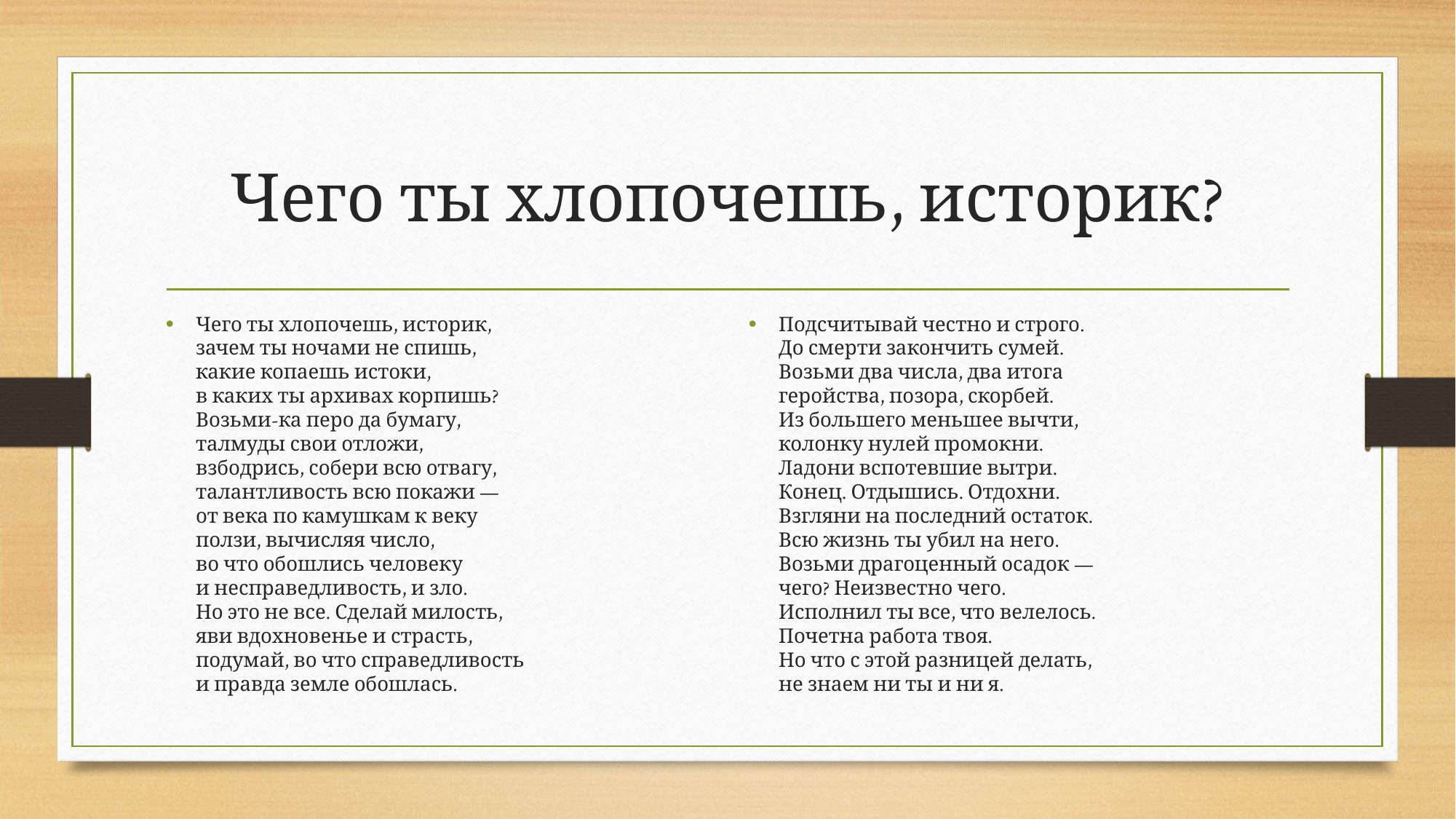

# Чего ты хлопочешь, историк?
Чего ты хлопочешь, историк, 
зачем ты ночами не спишь, 
какие копаешь истоки, 
в каких ты архивах корпишь? 
Возьми-ка перо да бумагу, 
талмуды свои отложи, 
взбодрись, собери всю отвагу, 
талантливость всю покажи — 
от века по камушкам к веку 
ползи, вычисляя число, 
во что обошлись человеку 
и несправедливость, и зло. 
Но это не все. Сделай милость, 
яви вдохновенье и страсть, 
подумай, во что справедливость 
и правда земле обошлась.
Подсчитывай честно и строго. 
До смерти закончить сумей. 
Возьми два числа, два итога 
геройства, позора, скорбей. 
Из большего меньшее вычти, 
колонку нулей промокни. 
Ладони вспотевшие вытри. 
Конец. Отдышись. Отдохни. 
Взгляни на последний остаток. 
Всю жизнь ты убил на него. 
Возьми драгоценный осадок — 
чего? Неизвестно чего. 
Исполнил ты все, что велелось. 
Почетна работа твоя. 
Но что с этой разницей делать, 
не знаем ни ты и ни я.